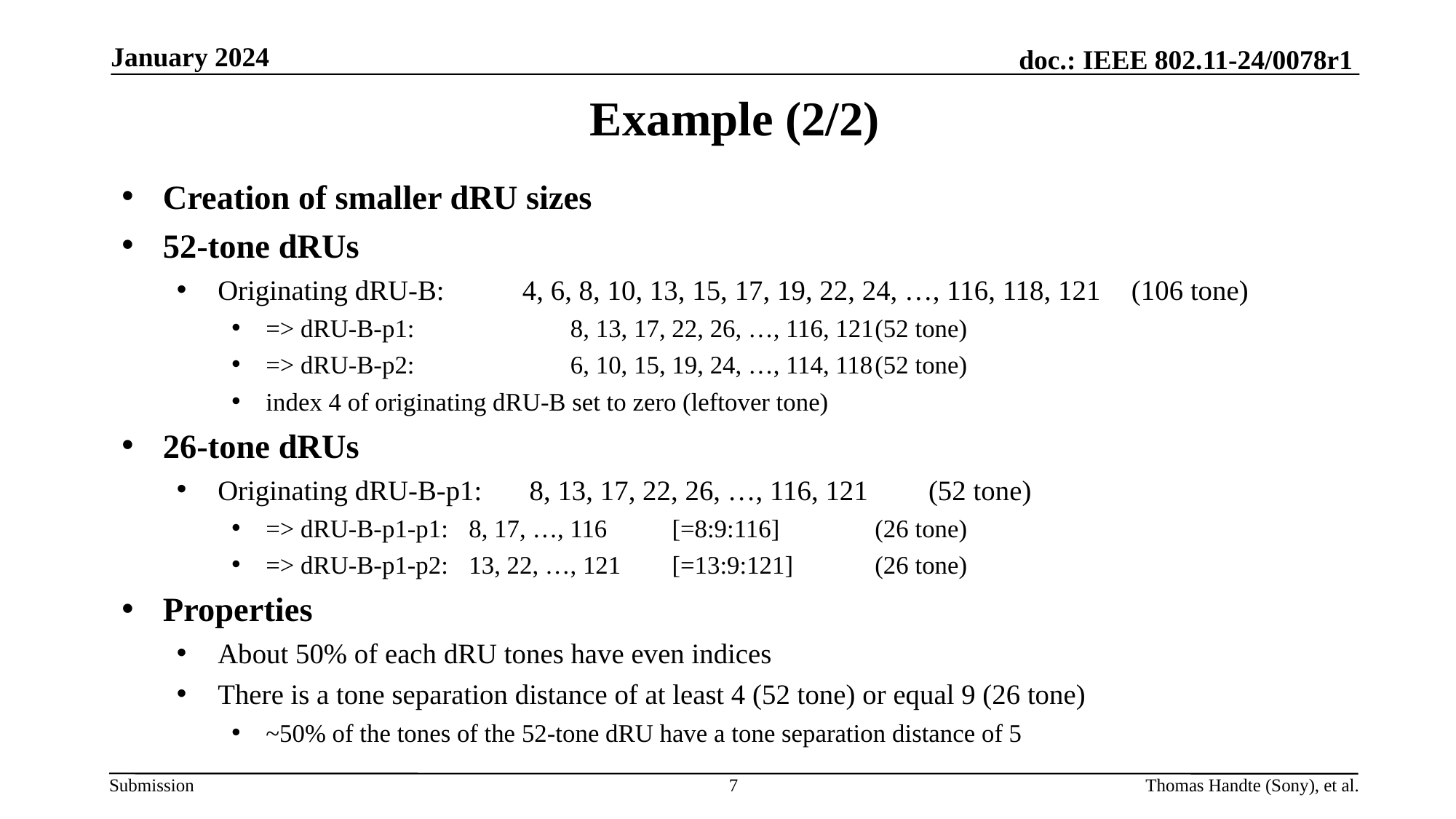

January 2024
# Example (2/2)
Creation of smaller dRU sizes
52-tone dRUs
Originating dRU-B: 	4, 6, 8, 10, 13, 15, 17, 19, 22, 24, …, 116, 118, 121	(106 tone)
=> dRU-B-p1:	 	8, 13, 17, 22, 26, …, 116, 121							(52 tone)
=> dRU-B-p2:	 	6, 10, 15, 19, 24, …, 114, 118							(52 tone)
index 4 of originating dRU-B set to zero (leftover tone)
26-tone dRUs
Originating dRU-B-p1:	 8, 13, 17, 22, 26, …, 116, 121						(52 tone)
=> dRU-B-p1-p1: 	8, 17, …, 116 		[=8:9:116]						(26 tone)
=> dRU-B-p1-p2: 	13, 22, …, 121		[=13:9:121]						(26 tone)
Properties
About 50% of each dRU tones have even indices
There is a tone separation distance of at least 4 (52 tone) or equal 9 (26 tone)
~50% of the tones of the 52-tone dRU have a tone separation distance of 5

7
Thomas Handte (Sony), et al.